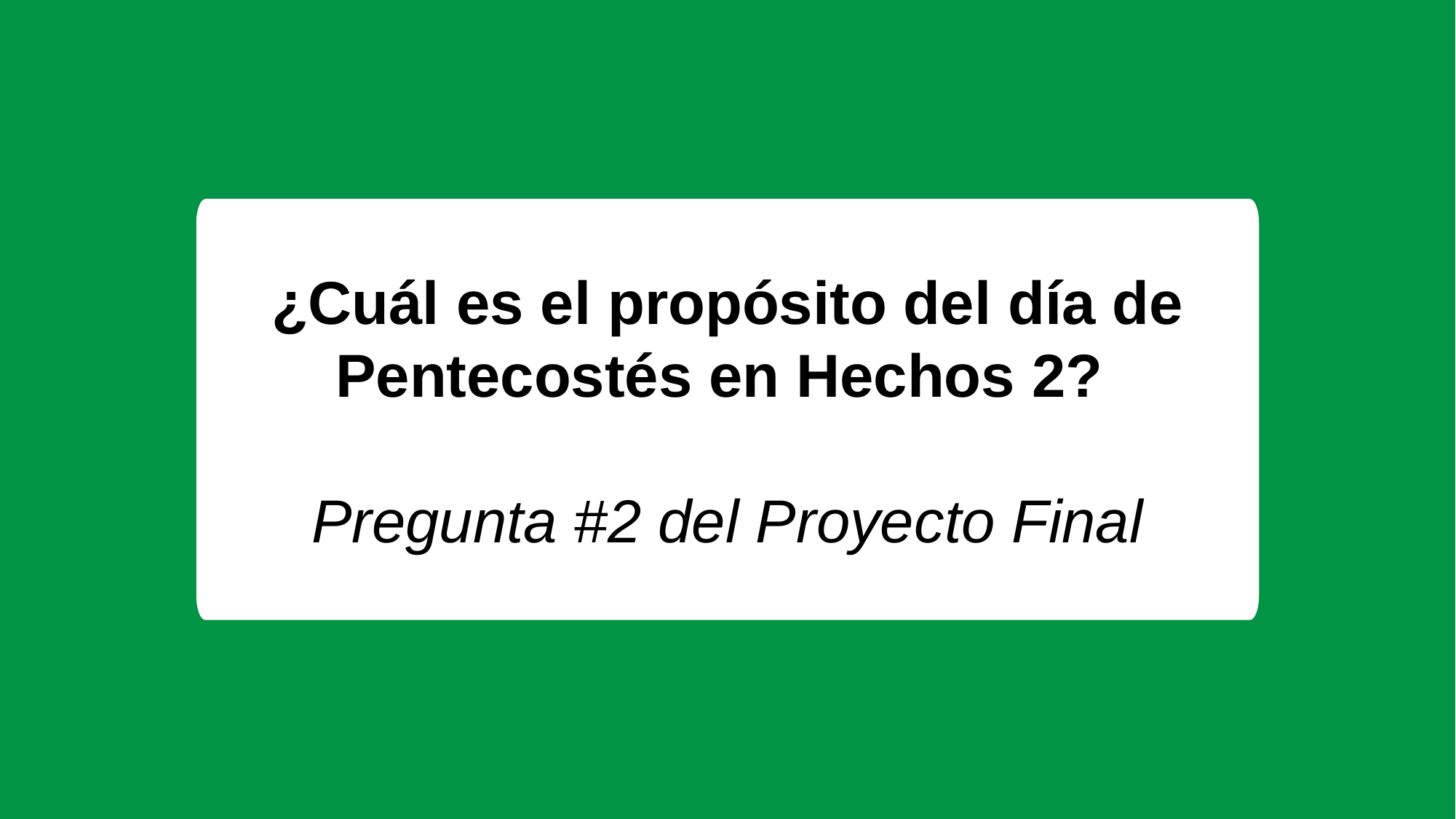

¿Cuál es el propósito del día de Pentecostés en Hechos 2?

Pregunta #2 del Proyecto Final